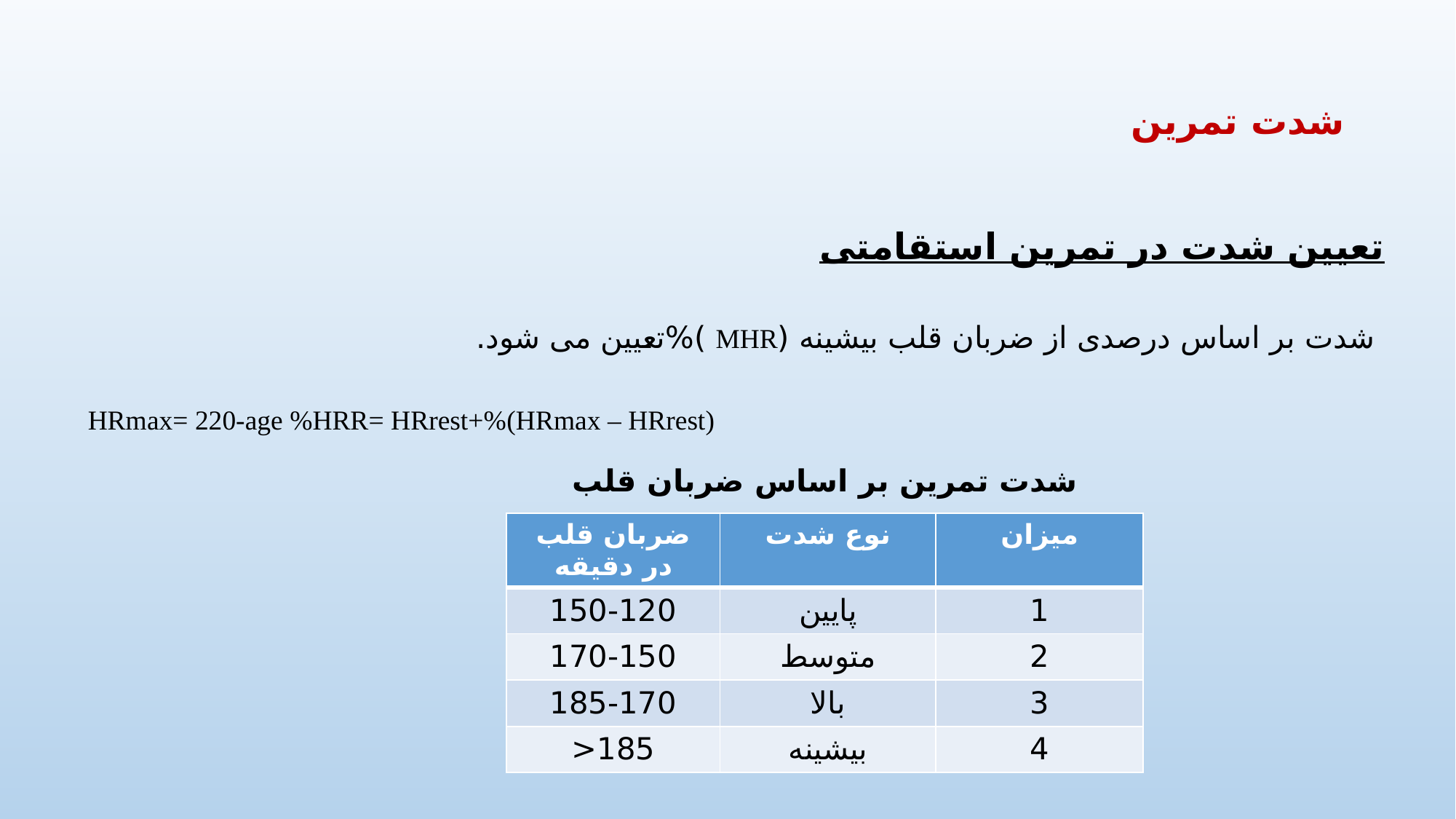

# شدت تمرين
تعيين شدت در تمرين استقامتی
 شدت بر اساس درصدی از ضربان قلب بيشينه (MHR )%تعيين می شود.
HRmax= 220-age %HRR= HRrest+%(HRmax – HRrest)
شدت تمرین بر اساس ضربان قلب
| ضربان قلب در دقیقه | نوع شدت | میزان |
| --- | --- | --- |
| 150-120 | پایین | 1 |
| 170-150 | متوسط | 2 |
| 185-170 | بالا | 3 |
| 185< | بیشینه | 4 |